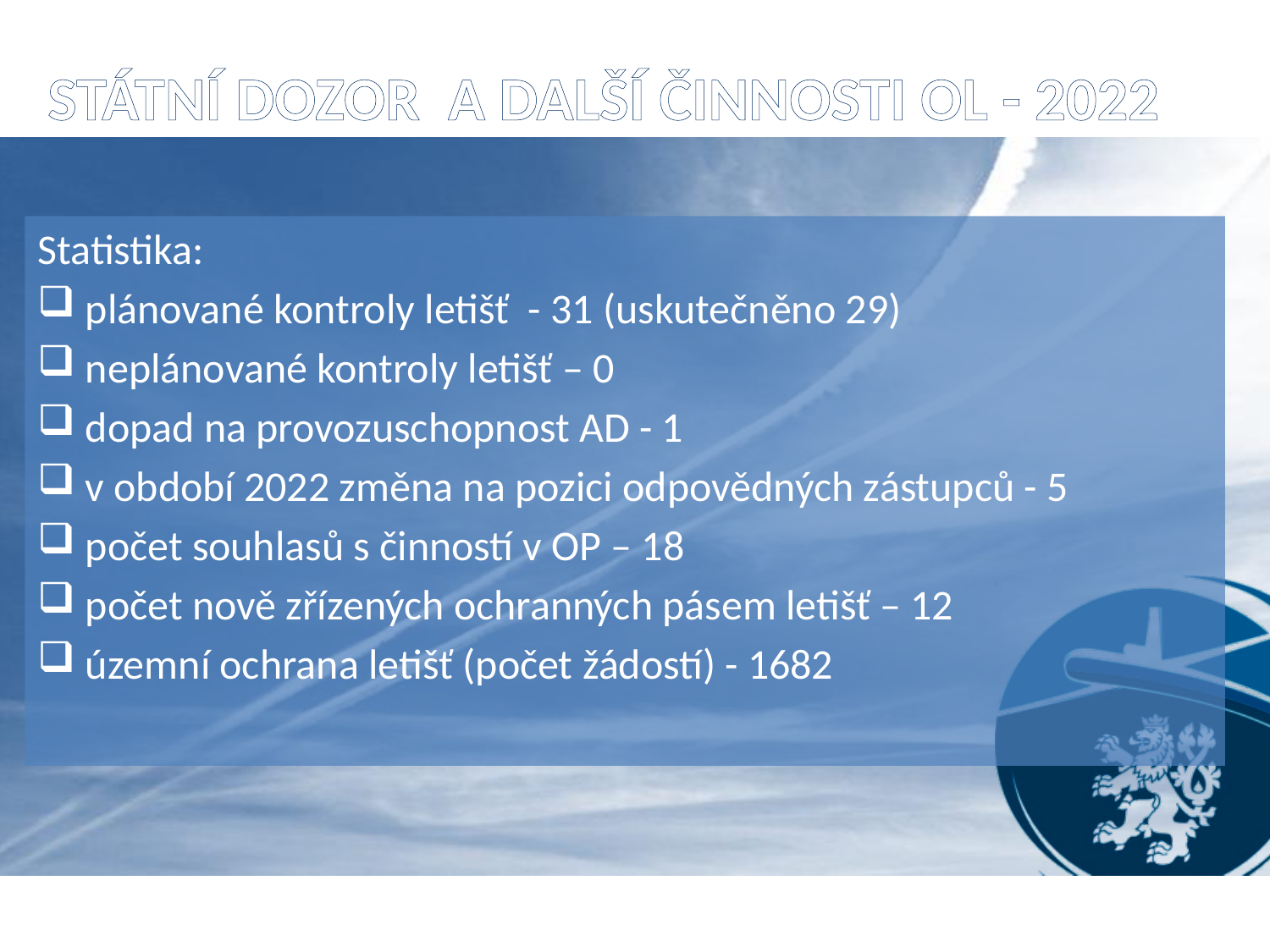

# Státní dozor  a další činnosti OL - 2022
Statistika:
plánované kontroly letišť  - 31 (uskutečněno 29)
neplánované kontroly letišť – 0
dopad na provozuschopnost AD - 1
v období 2022 změna na pozici odpovědných zástupců - 5
počet souhlasů s činností v OP – 18
počet nově zřízených ochranných pásem letišť – 12
územní ochrana letišť (počet žádostí) - 1682